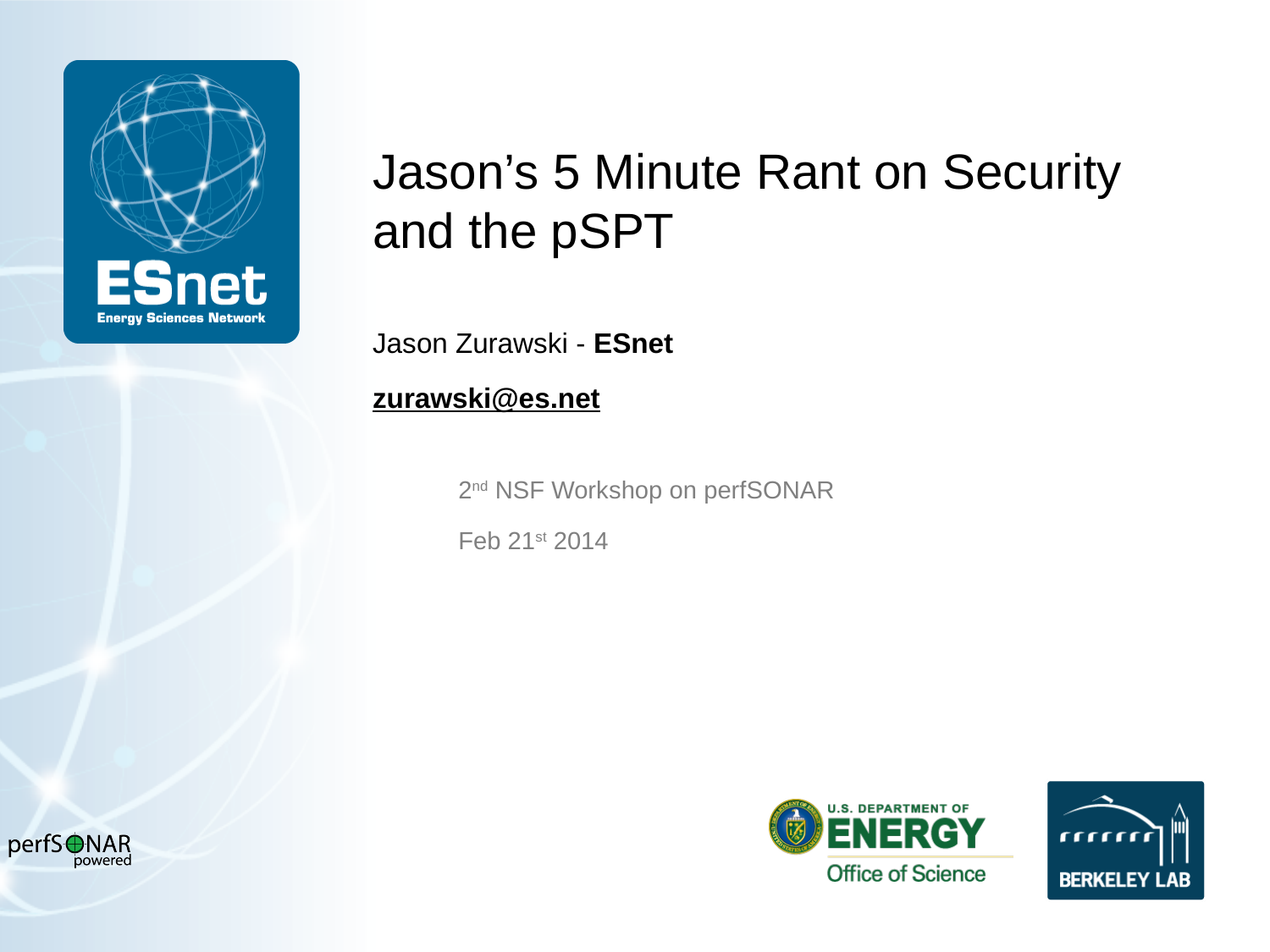

# Jason’s 5 Minute Rant on Security and the pSPT
Jason Zurawski - ESnet
zurawski@es.net
2nd NSF Workshop on perfSONAR
Feb 21st 2014